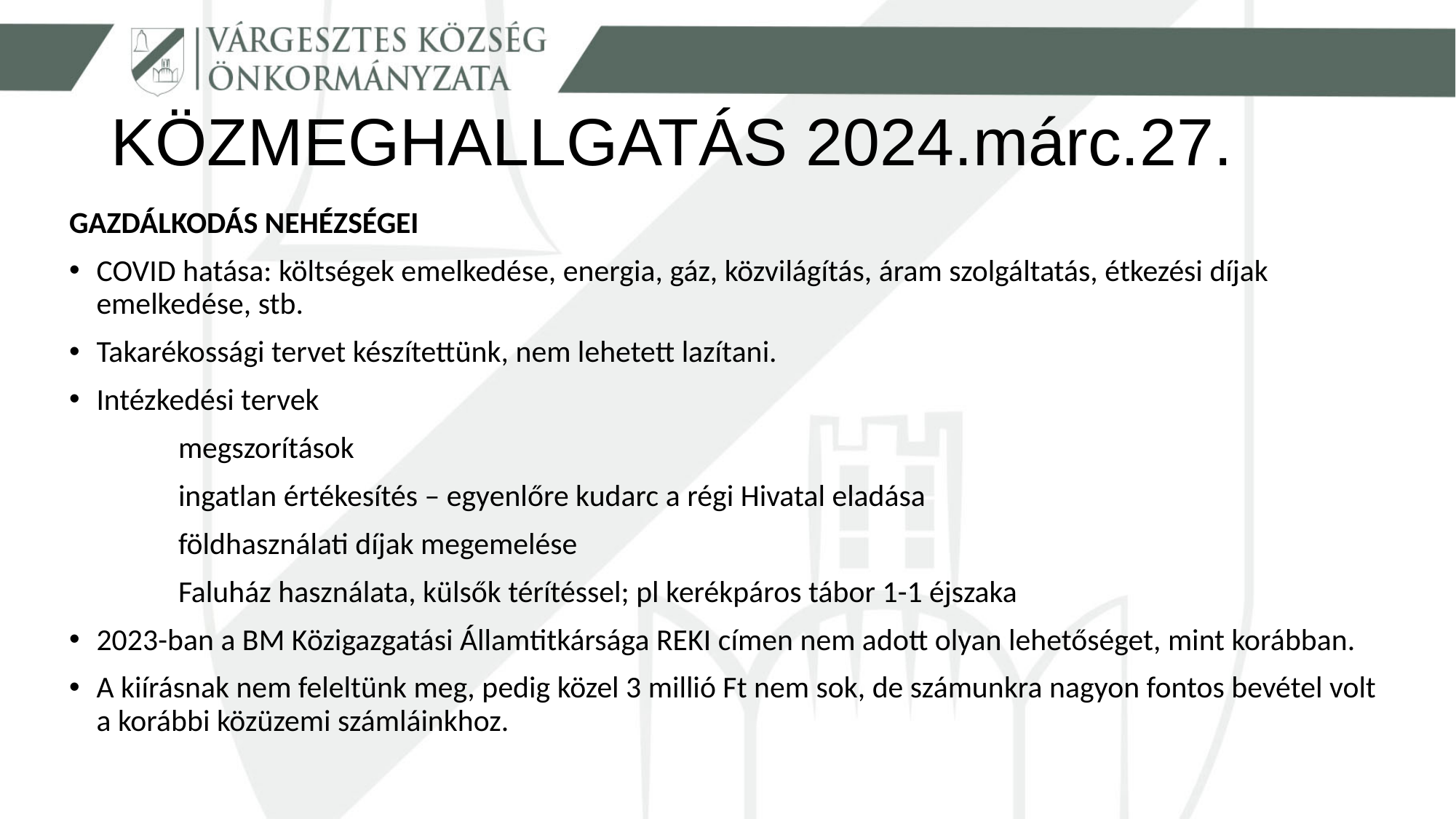

# KÖZMEGHALLGATÁS 2024.márc.27.
GAZDÁLKODÁS NEHÉZSÉGEI
COVID hatása: költségek emelkedése, energia, gáz, közvilágítás, áram szolgáltatás, étkezési díjak emelkedése, stb.
Takarékossági tervet készítettünk, nem lehetett lazítani.
Intézkedési tervek
	megszorítások
	ingatlan értékesítés – egyenlőre kudarc a régi Hivatal eladása
      	földhasználati díjak megemelése
	Faluház használata, külsők térítéssel; pl kerékpáros tábor 1-1 éjszaka
2023-ban a BM Közigazgatási Államtitkársága REKI címen nem adott olyan lehetőséget, mint korábban.
A kiírásnak nem feleltünk meg, pedig közel 3 millió Ft nem sok, de számunkra nagyon fontos bevétel volt a korábbi közüzemi számláinkhoz.